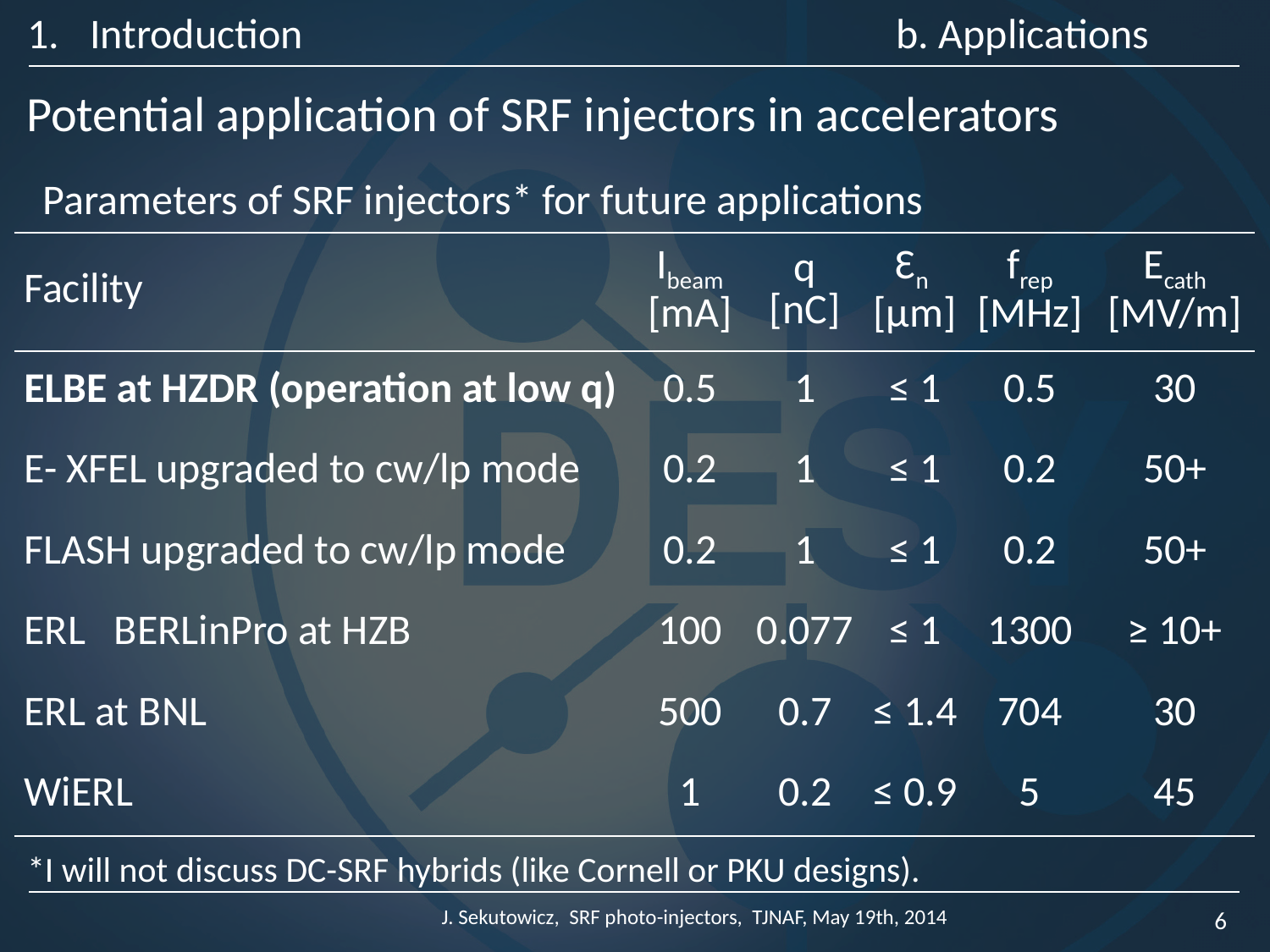

Introduction 				                  b. Applications
Potential application of SRF injectors in accelerators
Parameters of SRF injectors* for future applications
| Facility | Ibeam [mA] | q [nC] | Ɛn [µm] | frep [MHz] | Ecath [MV/m] |
| --- | --- | --- | --- | --- | --- |
| ELBE at HZDR (operation at low q) | 0.5 | 1 | ≤ 1 | 0.5 | 30 |
| E- XFEL upgraded to cw/lp mode | 0.2 | 1 | ≤ 1 | 0.2 | 50+ |
| FLASH upgraded to cw/lp mode | 0.2 | 1 | ≤ 1 | 0.2 | 50+ |
| ERL BERLinPro at HZB | 100 | 0.077 | ≤ 1 | 1300 | ≥ 10+ |
| ERL at BNL | 500 | 0.7 | ≤ 1.4 | 704 | 30 |
| WiERL | 1 | 0.2 | ≤ 0.9 | 5 | 45 |
*I will not discuss DC-SRF hybrids (like Cornell or PKU designs).
J. Sekutowicz,  SRF photo-injectors,  TJNAF, May 19th, 2014
6